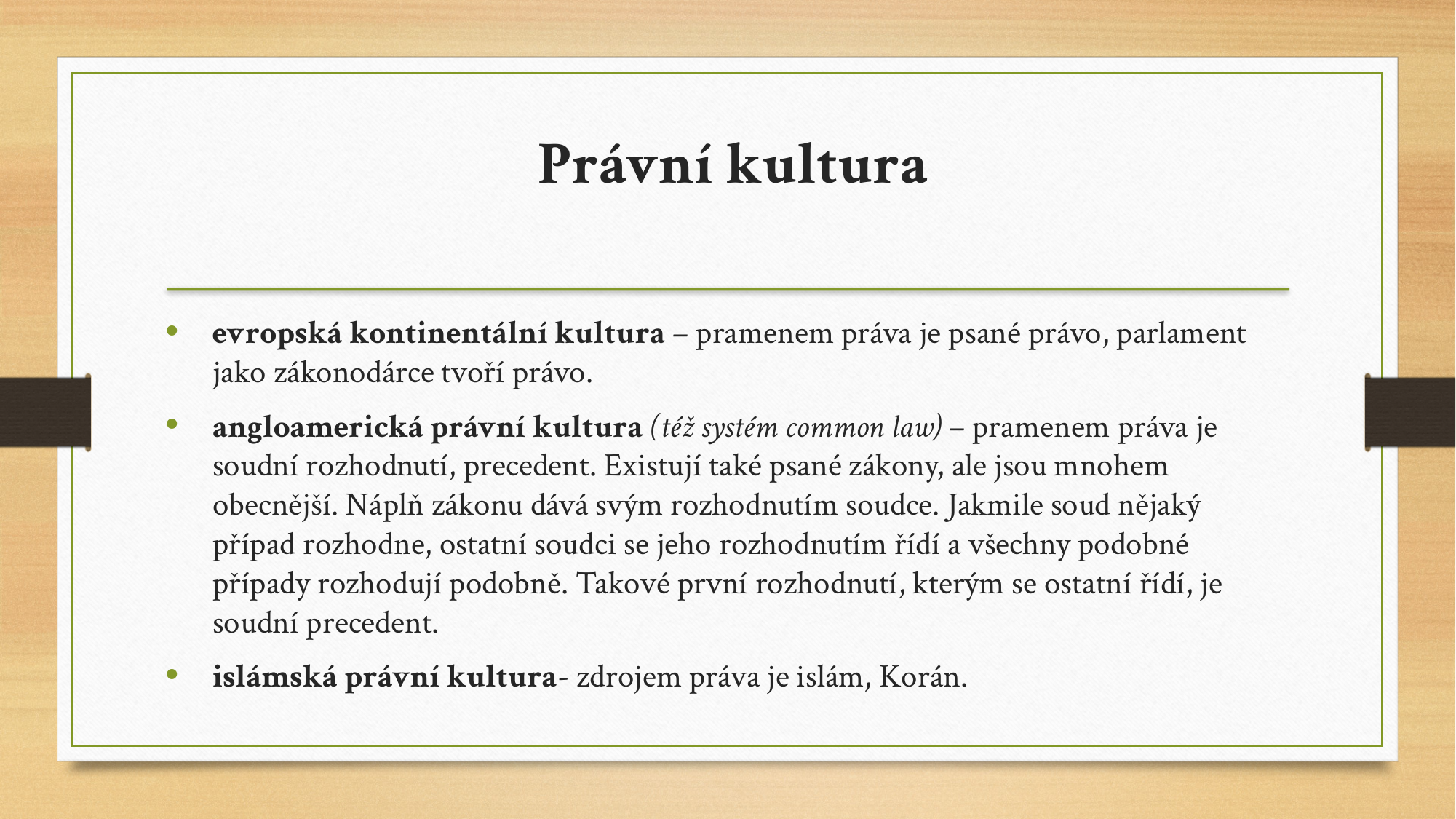

Právní kultura
evropská kontinentální kultura – pramenem práva je psané právo, parlament jako zákonodárce tvoří právo.
angloamerická právní kultura (též systém common law) – pramenem práva je soudní rozhodnutí, precedent. Existují také psané zákony, ale jsou mnohem obecnější. Náplň zákonu dává svým rozhodnutím soudce. Jakmile soud nějaký případ rozhodne, ostatní soudci se jeho rozhodnutím řídí a všechny podobné případy rozhodují podobně. Takové první rozhodnutí, kterým se ostatní řídí, je soudní precedent.
islámská právní kultura- zdrojem práva je islám, Korán.